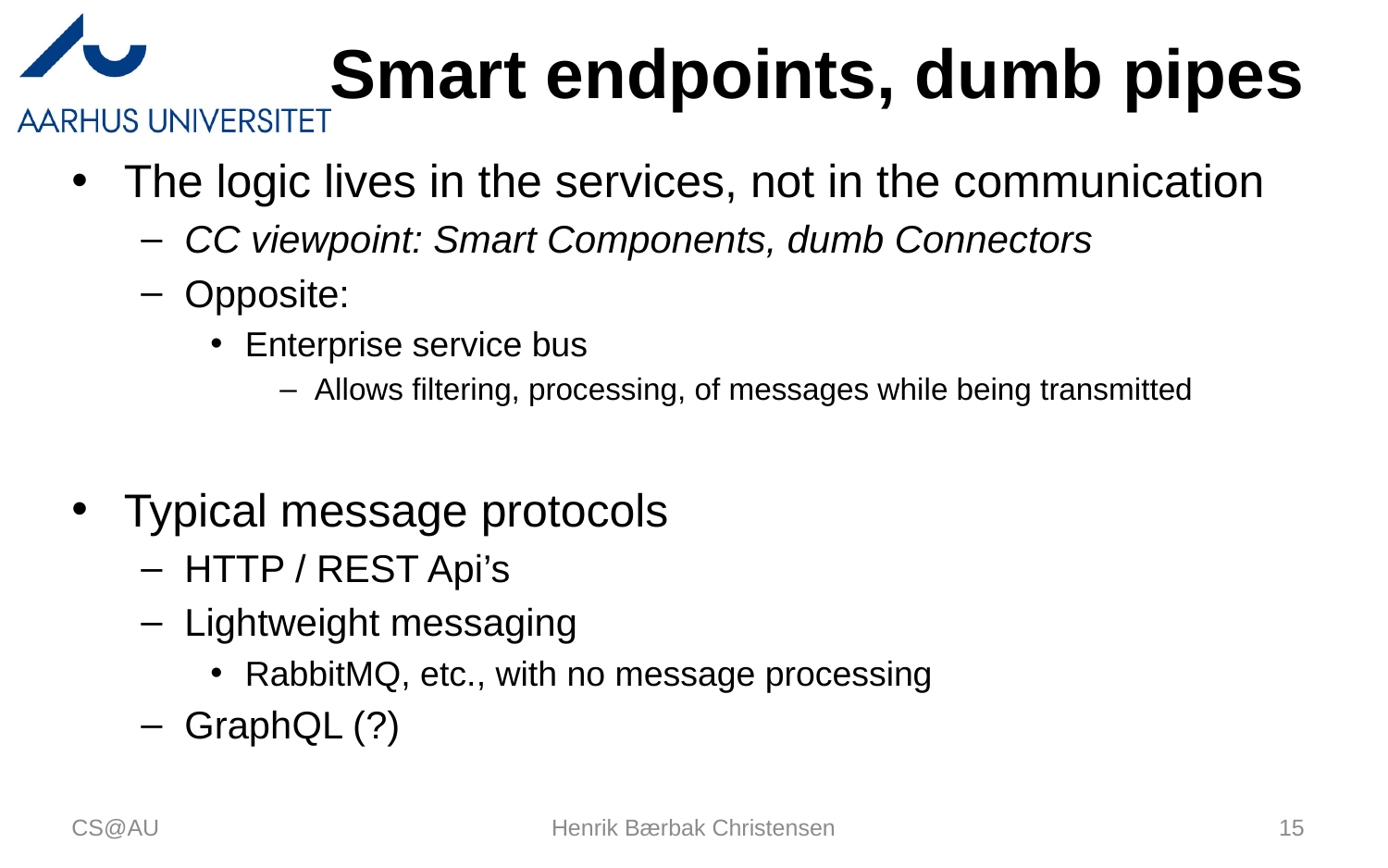

# Smart endpoints, dumb pipes
The logic lives in the services, not in the communication
CC viewpoint: Smart Components, dumb Connectors
Opposite:
Enterprise service bus
Allows filtering, processing, of messages while being transmitted

Typical message protocols
HTTP / REST Api’s
Lightweight messaging
RabbitMQ, etc., with no message processing
GraphQL (?)
CS@AU
Henrik Bærbak Christensen
15